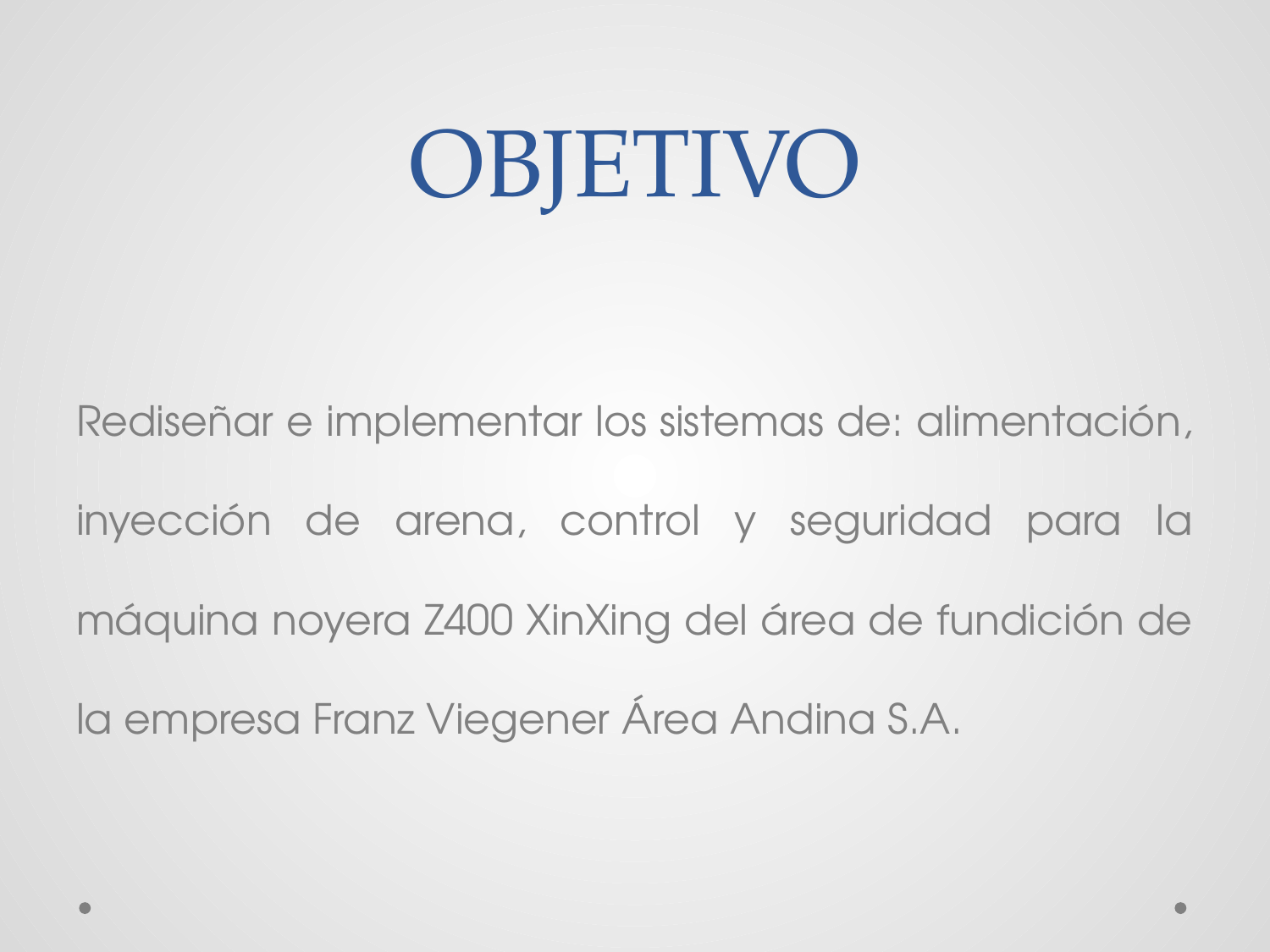

# OBJETIVO

Rediseñar e implementar los sistemas de: alimentación, inyección de arena, control y seguridad para la máquina noyera Z400 XinXing del área de fundición de la empresa Franz Viegener Área Andina S.A.